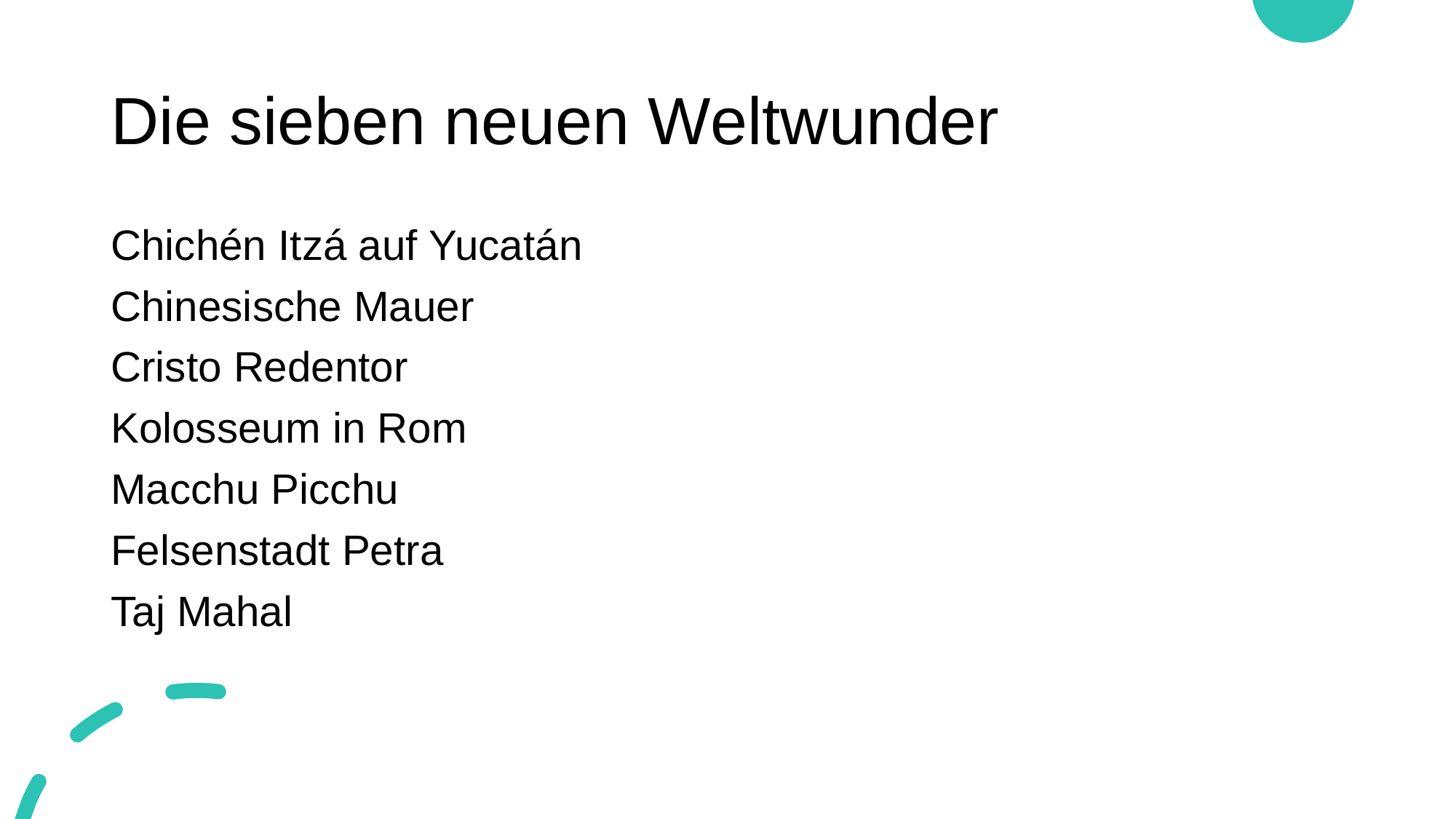

# Die sieben neuen Weltwunder
Chichén Itzá auf Yucatán
Chinesische Mauer
Cristo Redentor
Kolosseum in Rom
Macchu Picchu
Felsenstadt Petra
Taj Mahal